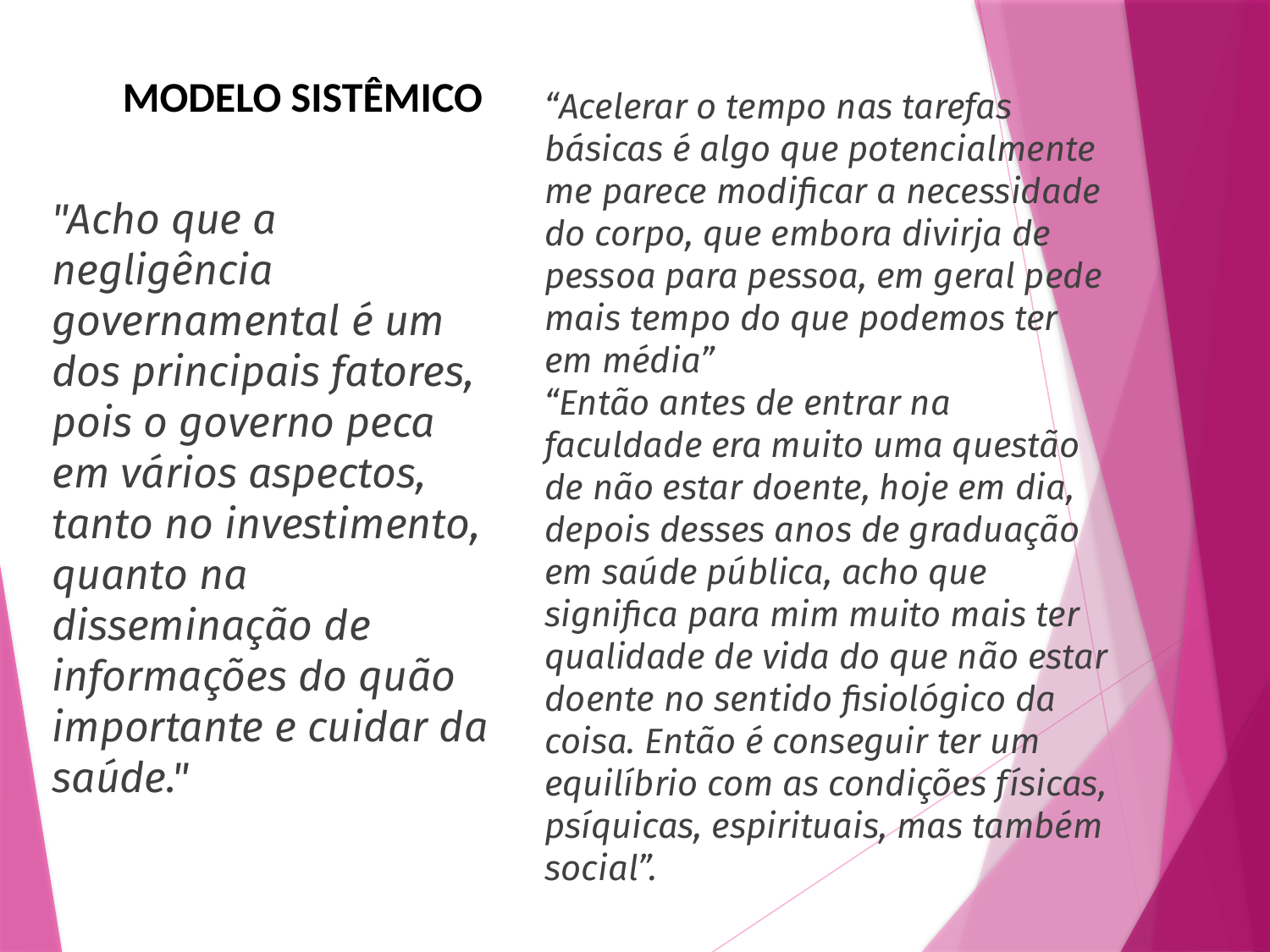

MODELO SISTÊMICO
“Acelerar o tempo nas tarefas básicas é algo que potencialmente me parece modificar a necessidade do corpo, que embora divirja de pessoa para pessoa, em geral pede mais tempo do que podemos ter em média”
“Então antes de entrar na faculdade era muito uma questão de não estar doente, hoje em dia, depois desses anos de graduação em saúde pública, acho que significa para mim muito mais ter qualidade de vida do que não estar doente no sentido fisiológico da coisa. Então é conseguir ter um equilíbrio com as condições físicas, psíquicas, espirituais, mas também social”.
"Acho que a negligência governamental é um dos principais fatores, pois o governo peca em vários aspectos, tanto no investimento, quanto na disseminação de informações do quão importante e cuidar da saúde."